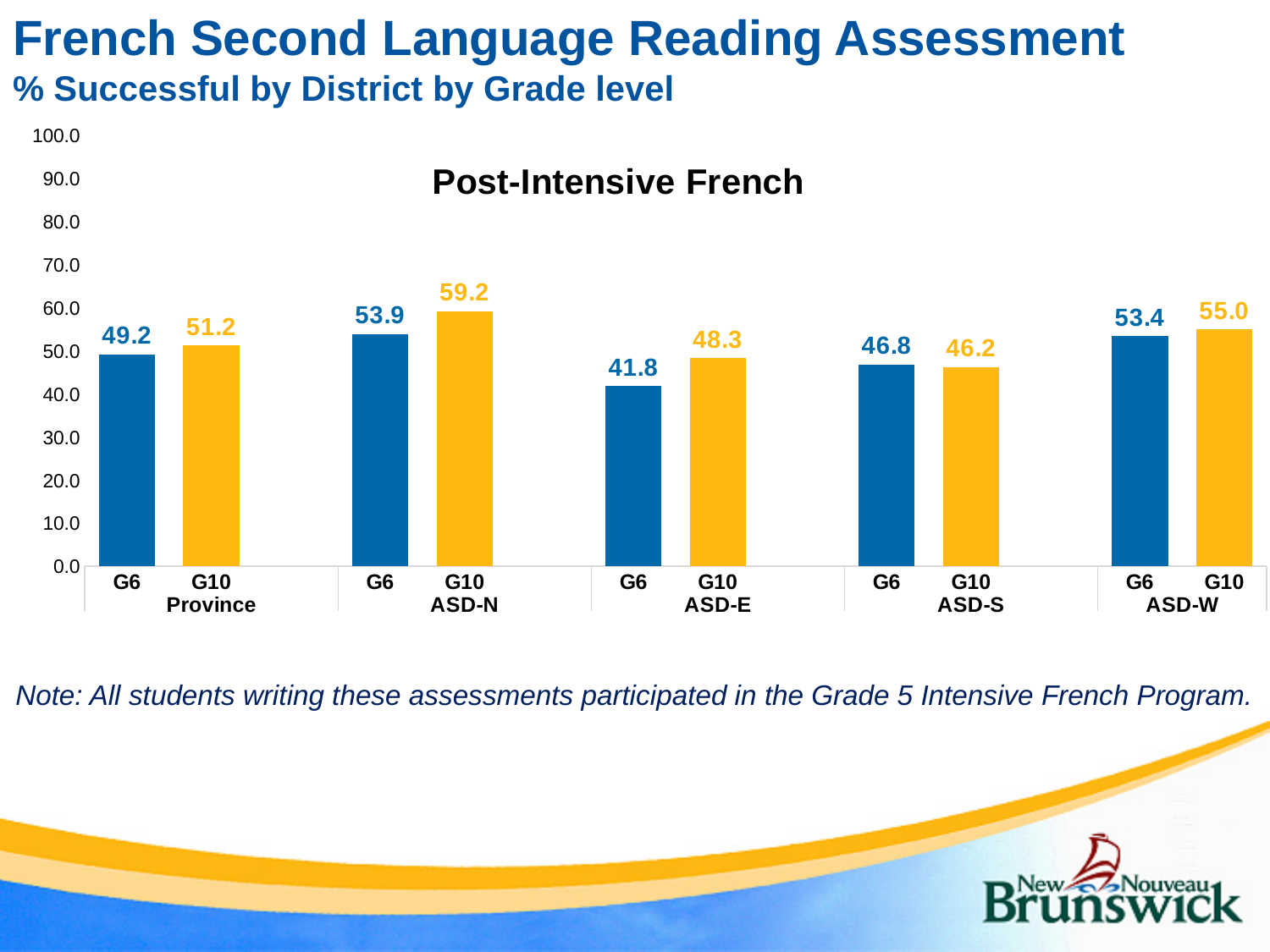

# French Second Language Reading Assessment % Successful by District by Grade level

### Chart: Post-Intensive French

| Category |  |
|---|---|
| G6 | 49.2 |
| G10 | 51.2 |
|  | None |
| G6 | 53.9 |
| G10 | 59.2 |
|  | None |
| G6 | 41.8 |
| G10 | 48.3 |
|  | None |
| G6 | 46.8 |
| G10 | 46.2 |
|  | None |
| G6 | 53.4 |
| G10 | 55.0 |
Note: All students writing these assessments participated in the Grade 5 Intensive French Program.